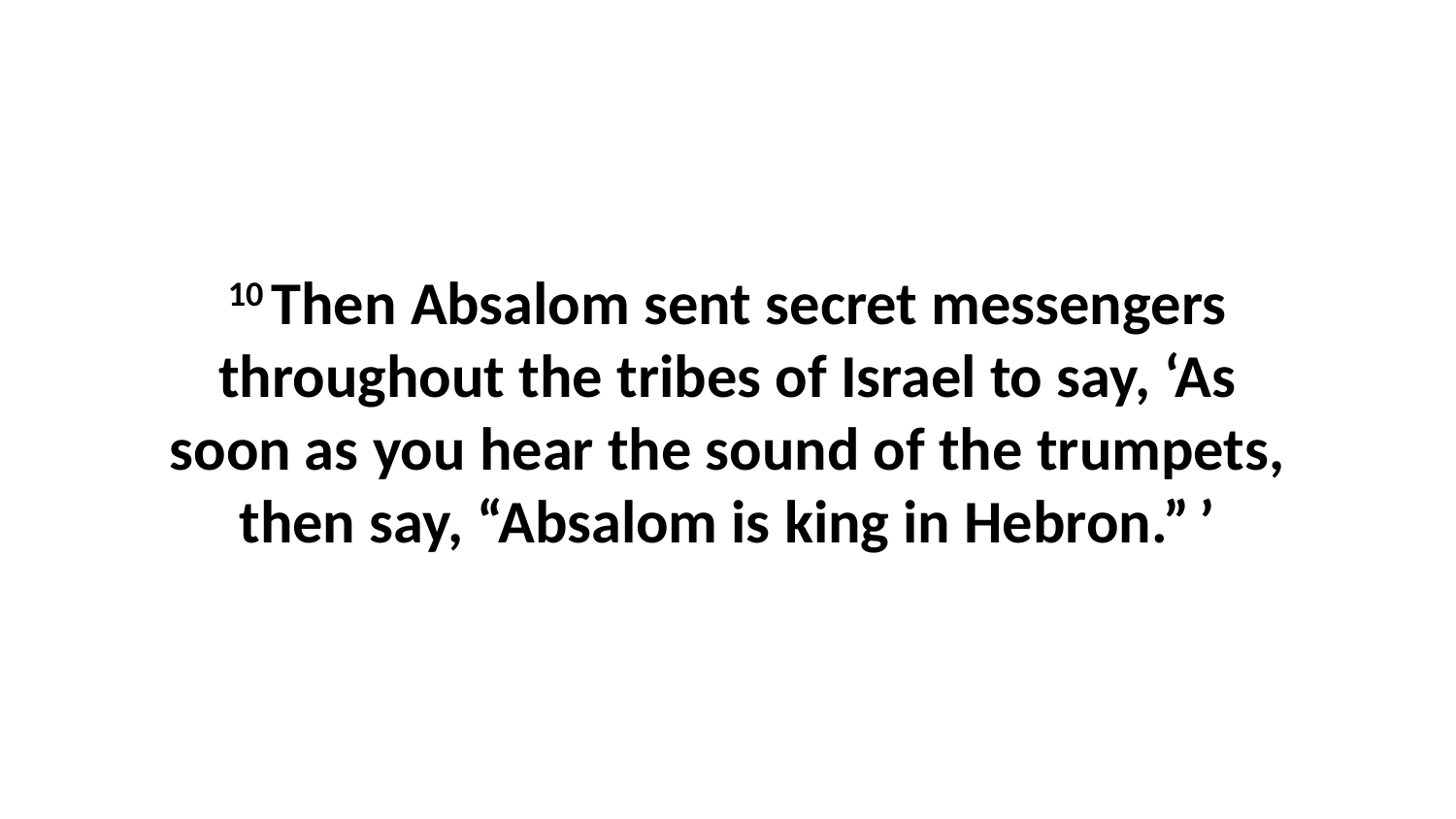

10 Then Absalom sent secret messengers throughout the tribes of Israel to say, ‘As soon as you hear the sound of the trumpets, then say, “Absalom is king in Hebron.” ’